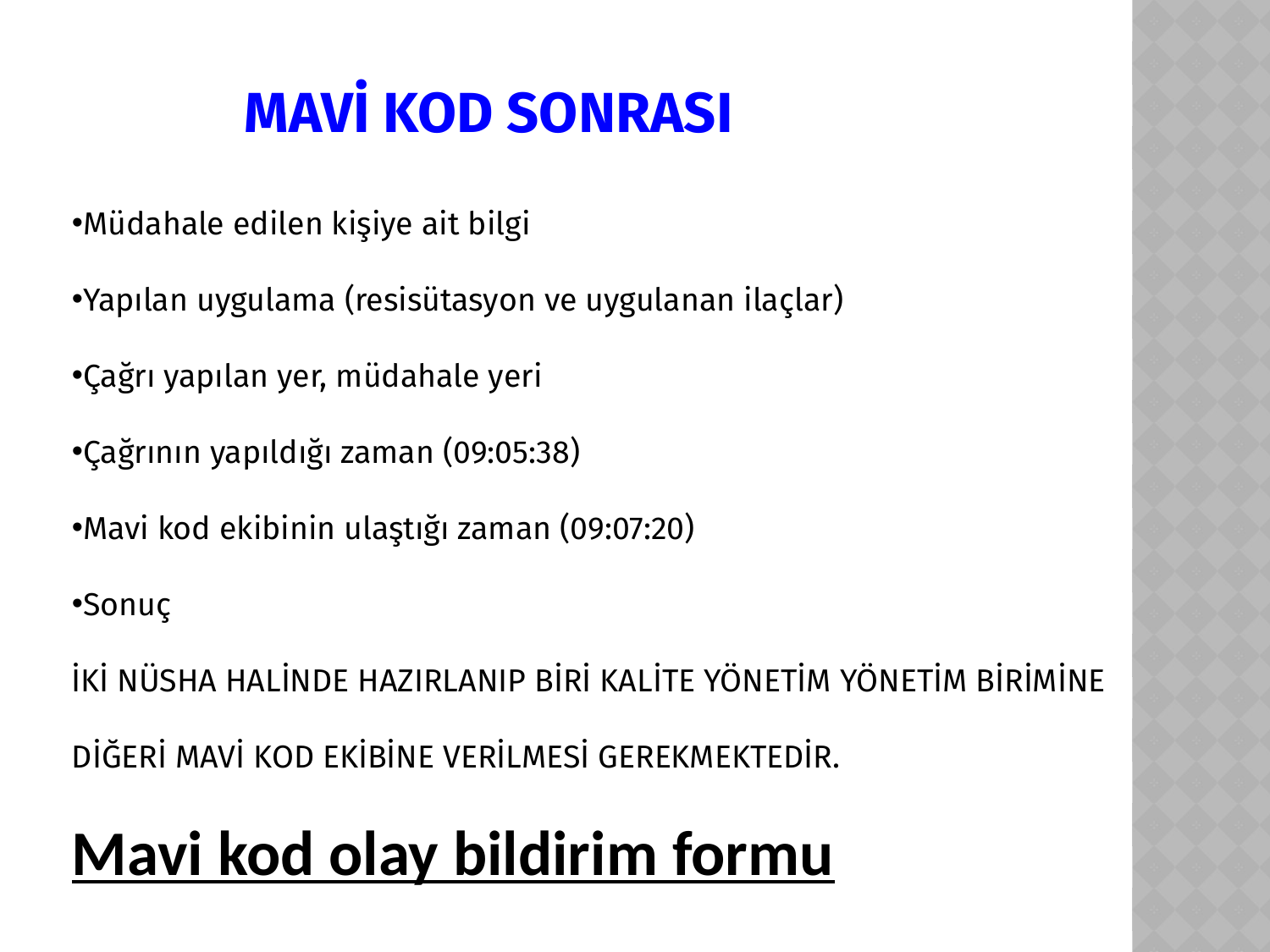

MAVİ KOD SONRASI
Müdahale edilen kişiye ait bilgi
Yapılan uygulama (resisütasyon ve uygulanan ilaçlar)
Çağrı yapılan yer, müdahale yeri
Çağrının yapıldığı zaman (09:05:38)
Mavi kod ekibinin ulaştığı zaman (09:07:20)
Sonuç
İKİ NÜSHA HALİNDE HAZIRLANIP BİRİ KALİTE YÖNETİM YÖNETİM BİRİMİNE DİĞERİ MAVİ KOD EKİBİNE VERİLMESİ GEREKMEKTEDİR.

Mavi kod olay bildirim formu